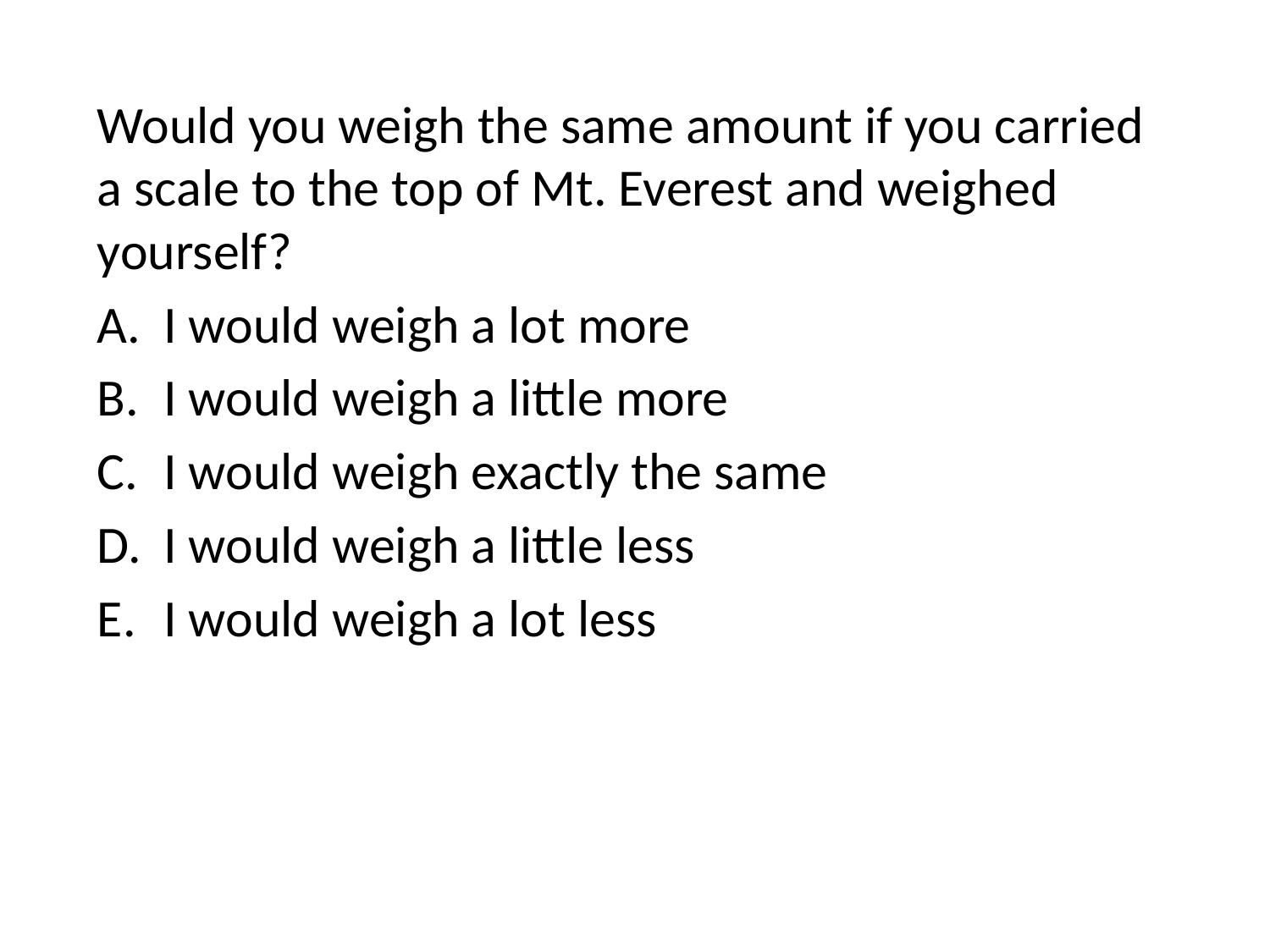

Would you weigh the same amount if you carried a scale to the top of Mt. Everest and weighed yourself?
I would weigh a lot more
I would weigh a little more
I would weigh exactly the same
I would weigh a little less
I would weigh a lot less